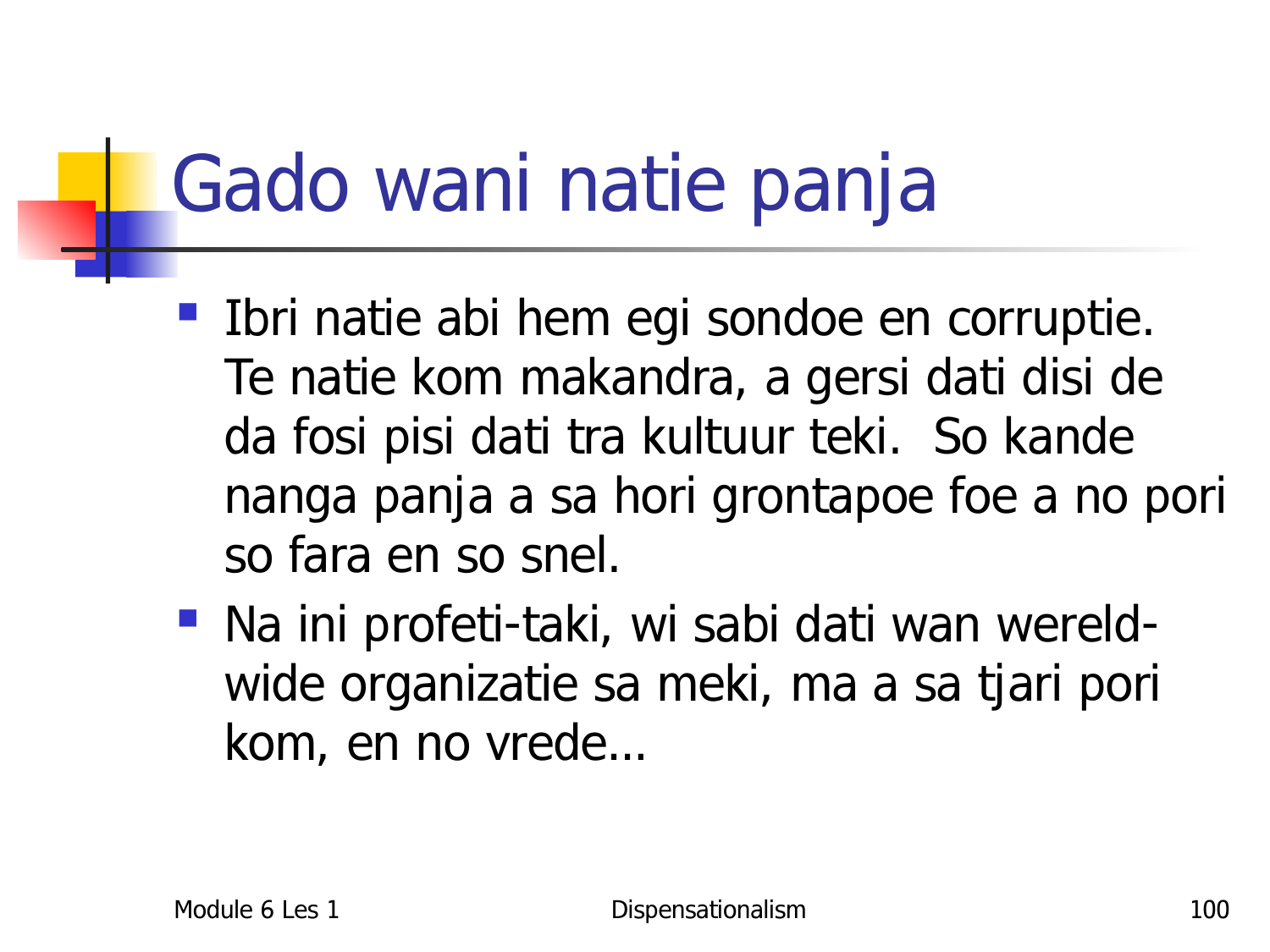

# Gado wani natie panja
Ibri natie abi hem egi sondoe en corruptie.  Te natie kom makandra, a gersi dati disi de da fosi pisi dati tra kultuur teki.  So kande nanga panja a sa hori grontapoe foe a no pori so fara en so snel.
Na ini profeti-taki, wi sabi dati wan wereld-wide organizatie sa meki, ma a sa tjari pori kom, en no vrede…
Module 6 Les 1
Dispensationalism
100